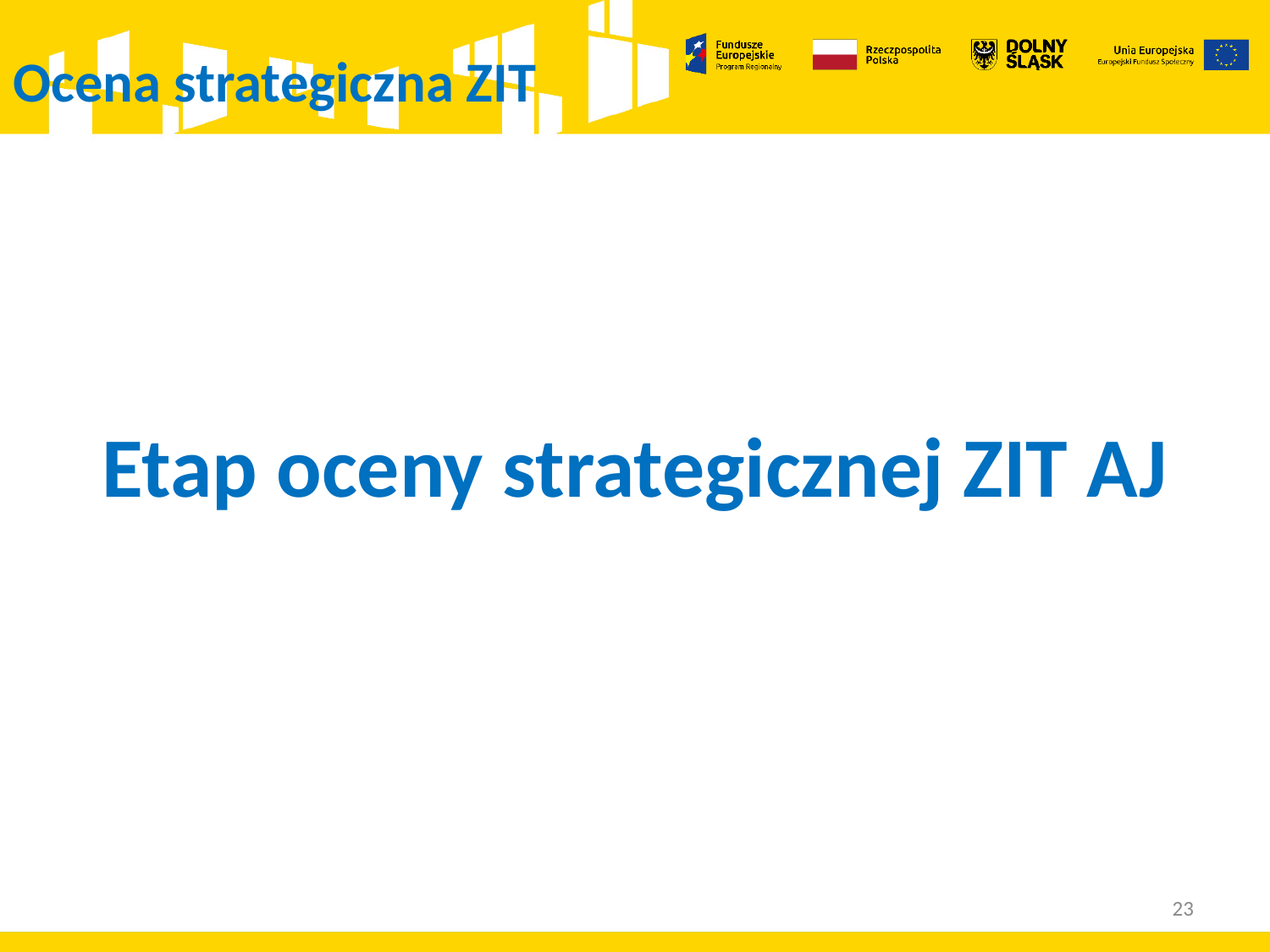

# Ocena strategiczna ZIT
Etap oceny strategicznej ZIT AJ

23